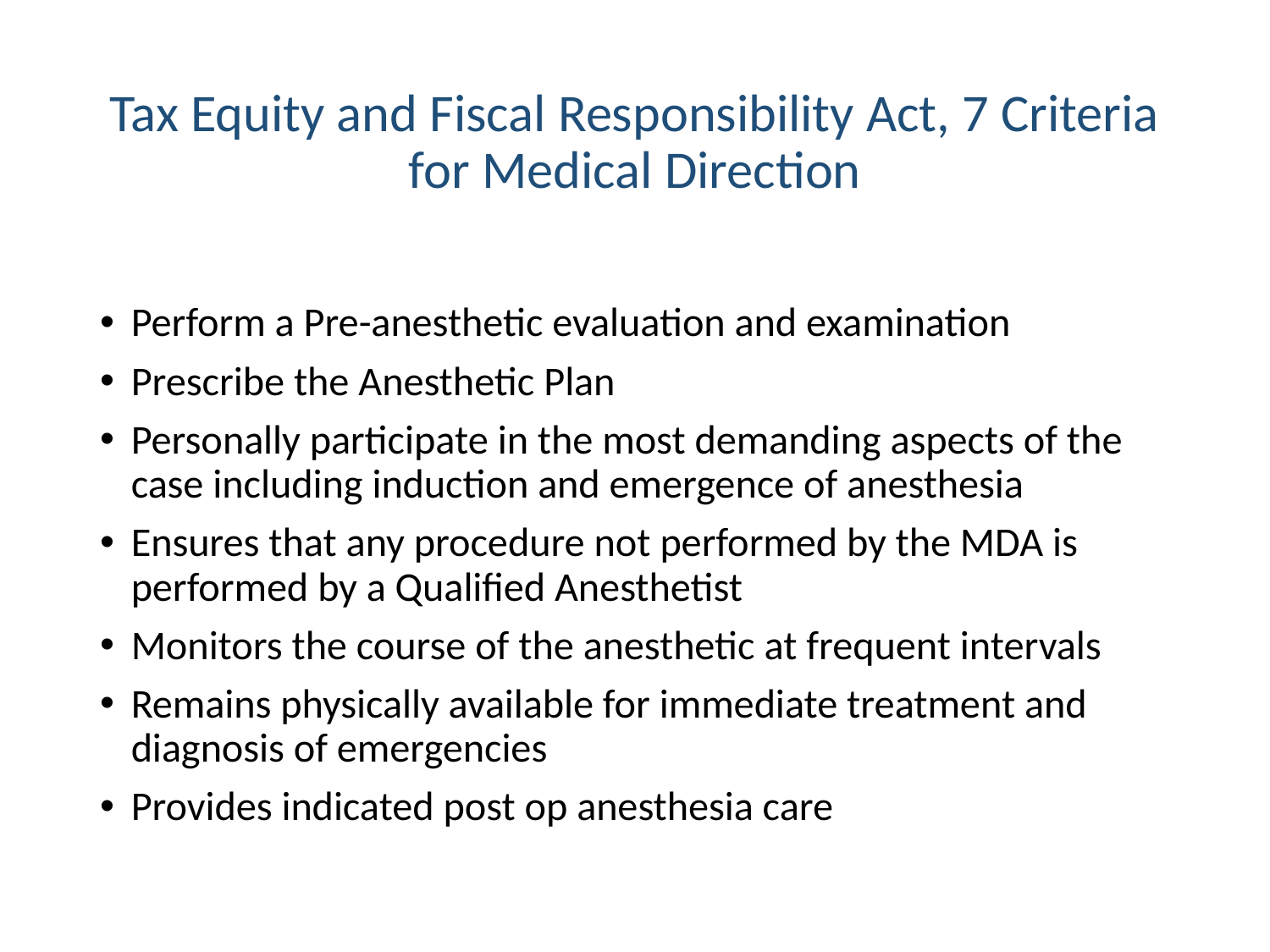

# Tax Equity and Fiscal Responsibility Act, 7 Criteria for Medical Direction
Perform a Pre-anesthetic evaluation and examination
Prescribe the Anesthetic Plan
Personally participate in the most demanding aspects of the case including induction and emergence of anesthesia
Ensures that any procedure not performed by the MDA is performed by a Qualified Anesthetist
Monitors the course of the anesthetic at frequent intervals
Remains physically available for immediate treatment and diagnosis of emergencies
Provides indicated post op anesthesia care